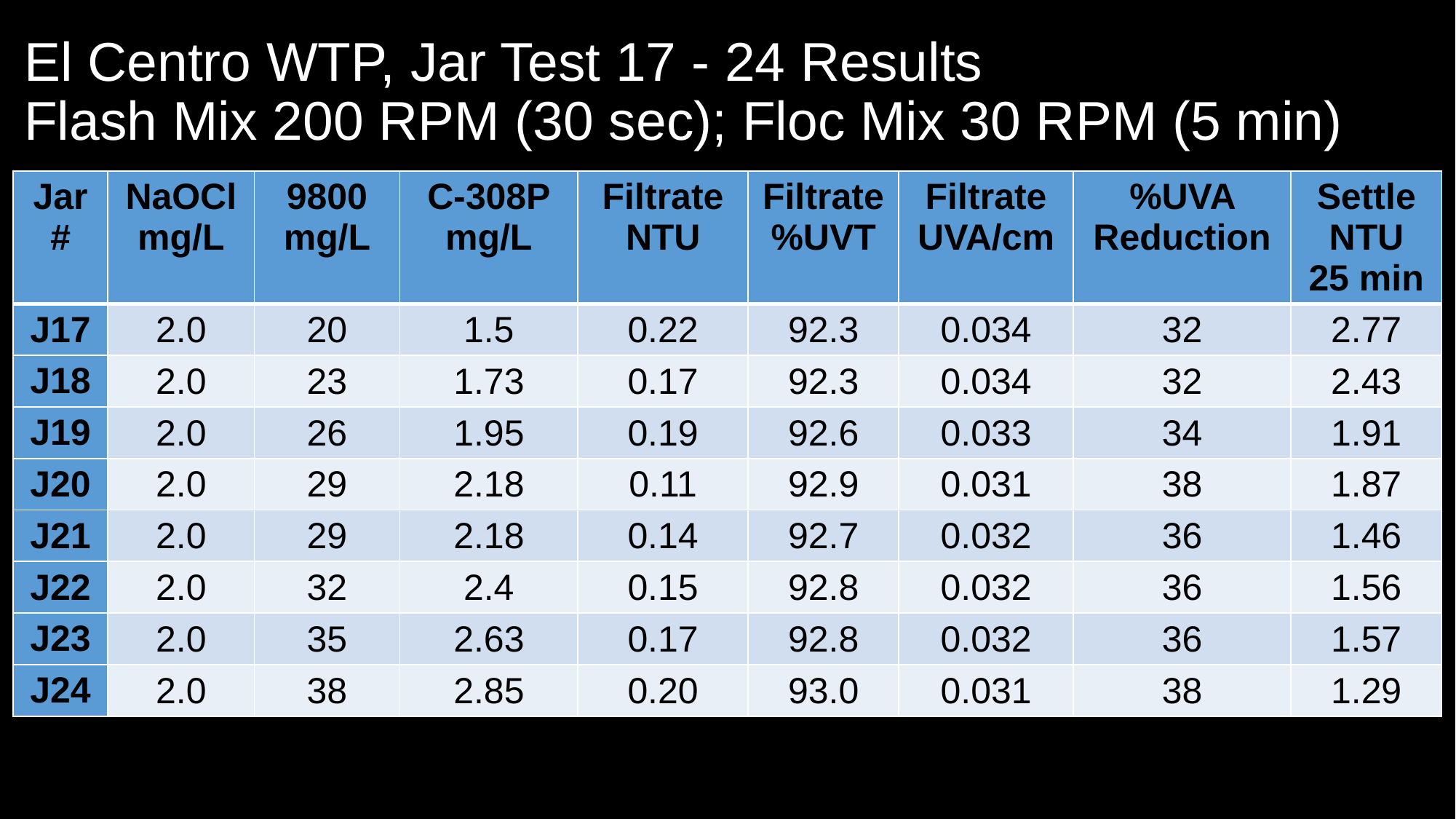

# El Centro WTP, Jar Test 17 - 24 Results Flash Mix 200 RPM (30 sec); Floc Mix 30 RPM (5 min)
| Jar# | NaOCl mg/L | 9800 mg/L | C-308P mg/L | Filtrate NTU | Filtrate %UVT | Filtrate UVA/cm | %UVA Reduction | Settle NTU 25 min |
| --- | --- | --- | --- | --- | --- | --- | --- | --- |
| J17 | 2.0 | 20 | 1.5 | 0.22 | 92.3 | 0.034 | 32 | 2.77 |
| J18 | 2.0 | 23 | 1.73 | 0.17 | 92.3 | 0.034 | 32 | 2.43 |
| J19 | 2.0 | 26 | 1.95 | 0.19 | 92.6 | 0.033 | 34 | 1.91 |
| J20 | 2.0 | 29 | 2.18 | 0.11 | 92.9 | 0.031 | 38 | 1.87 |
| J21 | 2.0 | 29 | 2.18 | 0.14 | 92.7 | 0.032 | 36 | 1.46 |
| J22 | 2.0 | 32 | 2.4 | 0.15 | 92.8 | 0.032 | 36 | 1.56 |
| J23 | 2.0 | 35 | 2.63 | 0.17 | 92.8 | 0.032 | 36 | 1.57 |
| J24 | 2.0 | 38 | 2.85 | 0.20 | 93.0 | 0.031 | 38 | 1.29 |